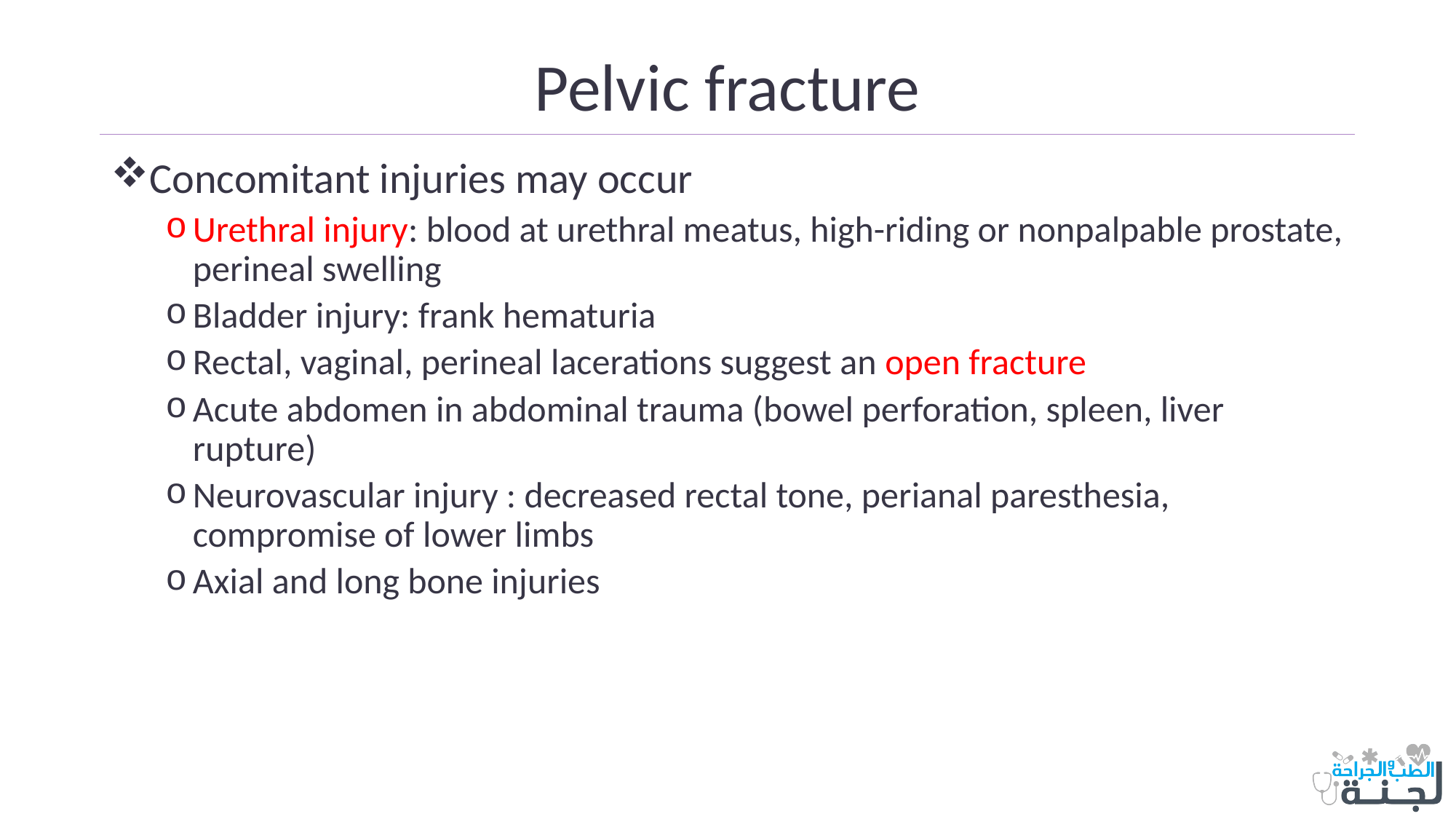

# Pelvic fracture
Concomitant injuries may occur
Urethral injury: blood at urethral meatus, high-riding or nonpalpable prostate, perineal swelling
Bladder injury: frank hematuria
Rectal, vaginal, perineal lacerations suggest an open fracture
Acute abdomen in abdominal trauma (bowel perforation, spleen, liver rupture)
Neurovascular injury : decreased rectal tone, perianal paresthesia, compromise of lower limbs
Axial and long bone injuries